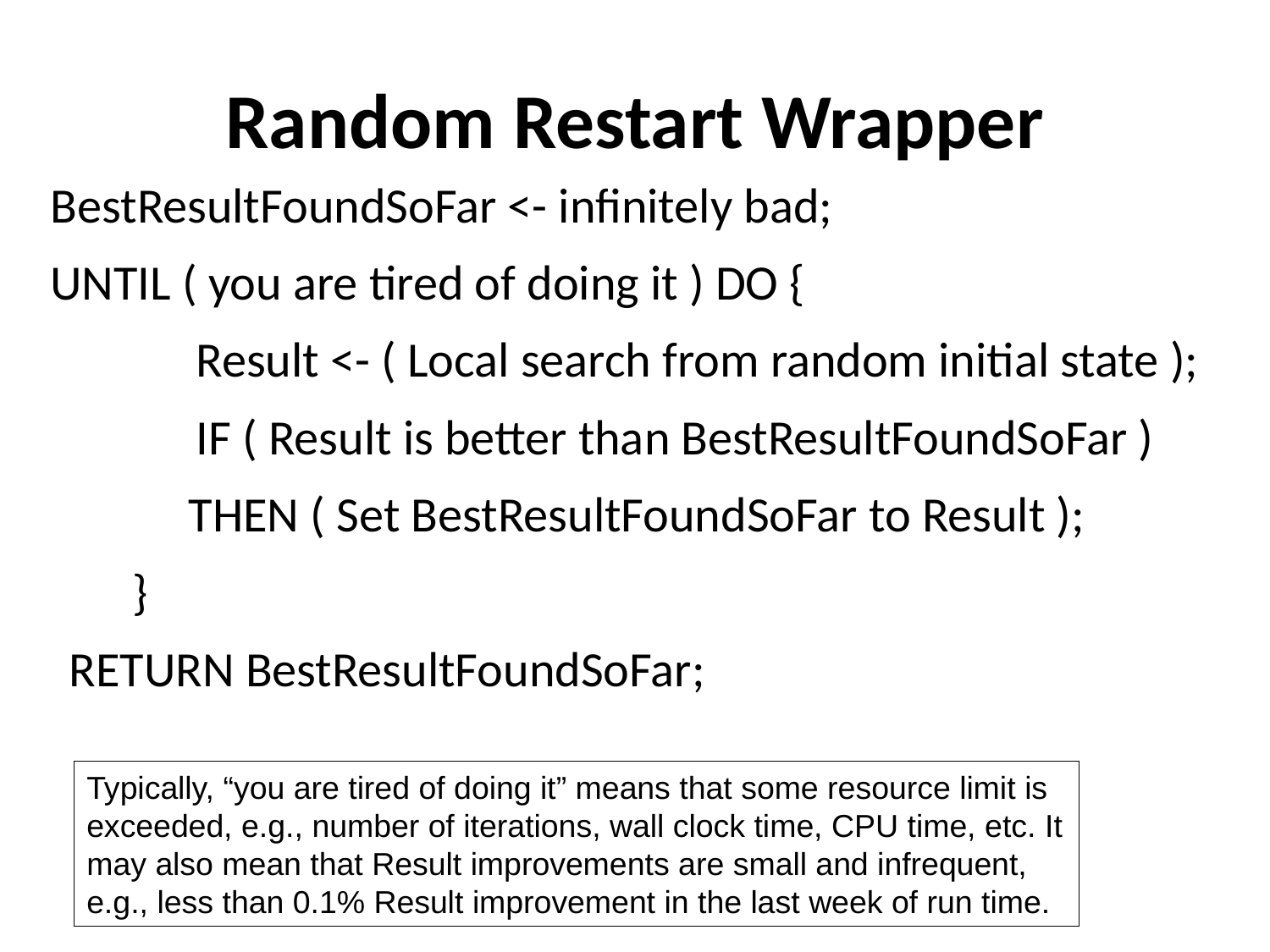

# Random Restart Wrapper
    BestResultFoundSoFar <- infinitely bad;
    UNTIL ( you are tired of doing it ) DO {
	Result <- ( Local search from random initial state );
	IF ( Result is better than BestResultFoundSoFar )
     THEN ( Set BestResultFoundSoFar to Result );
}
RETURN BestResultFoundSoFar;
Typically, “you are tired of doing it” means that some resource limit is exceeded, e.g., number of iterations, wall clock time, CPU time, etc. It may also mean that Result improvements are small and infrequent, e.g., less than 0.1% Result improvement in the last week of run time.